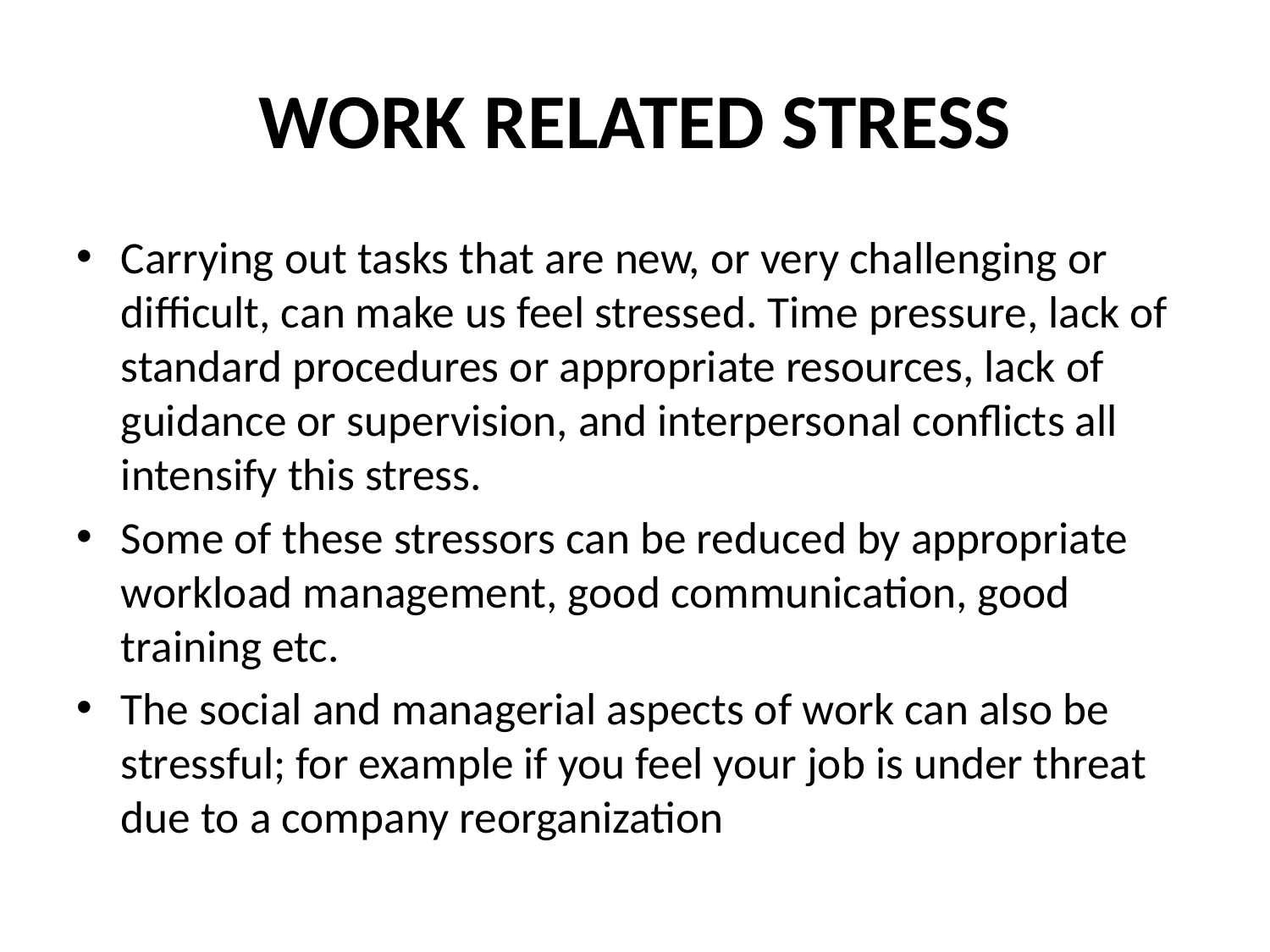

# WORK RELATED STRESS
Carrying out tasks that are new, or very challenging or difficult, can make us feel stressed. Time pressure, lack of standard procedures or appropriate resources, lack of guidance or supervision, and interpersonal conflicts all intensify this stress.
Some of these stressors can be reduced by appropriate workload management, good communication, good training etc.
The social and managerial aspects of work can also be stressful; for example if you feel your job is under threat due to a company reorganization